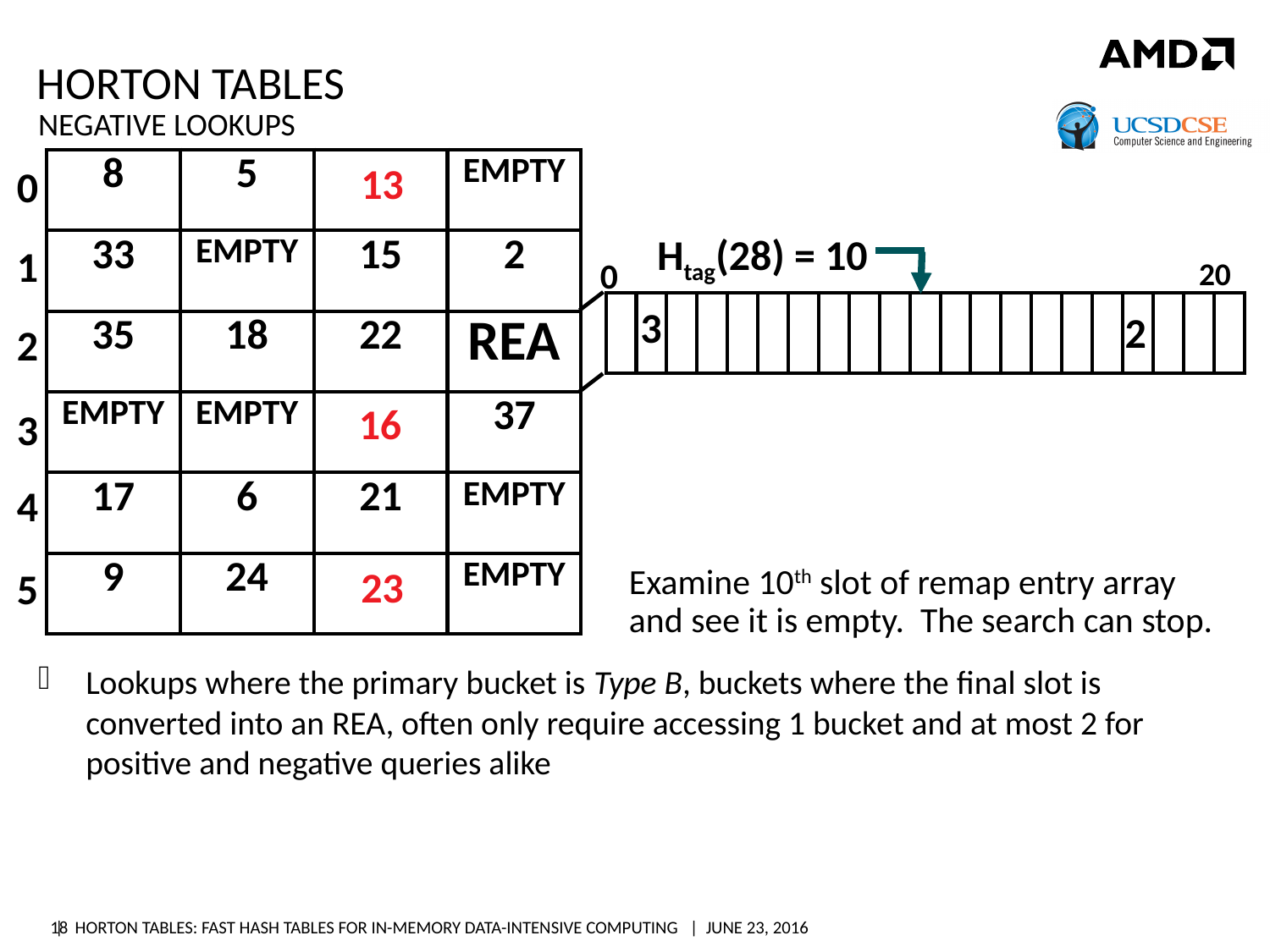

# Horton Tables
Negative lookups
| 8 | 5 | EMPTY | EMPTY |
| --- | --- | --- | --- |
| 33 | EMPTY | 15 | 2 |
| 35 | 18 | 22 | REA |
| EMPTY | EMPTY | EMPTY | 37 |
| 17 | 6 | 21 | EMPTY |
| 9 | 24 | EMPTY | EMPTY |
13
0
Htag(28) = 10
1
0
20
|  |  |  |  |  |  |  |  |  |  |  |  |  |  |  |  |  |  |  |  |  |
| --- | --- | --- | --- | --- | --- | --- | --- | --- | --- | --- | --- | --- | --- | --- | --- | --- | --- | --- | --- | --- |
3
2
2
16
3
4
Determine 28 is not stored in its primary bucket (2) and proceed to examine REA
Compute index into remap entry array using Htag with key as input
Examine 10th slot of remap entry array and see it is empty.  The search can stop.
Most negative lookups only require accessing a single bucket
23
5
Lookups where the primary bucket is Type B, buckets where the final slot is converted into an REA, often only require accessing 1 bucket and at most 2 for positive and negative queries alike